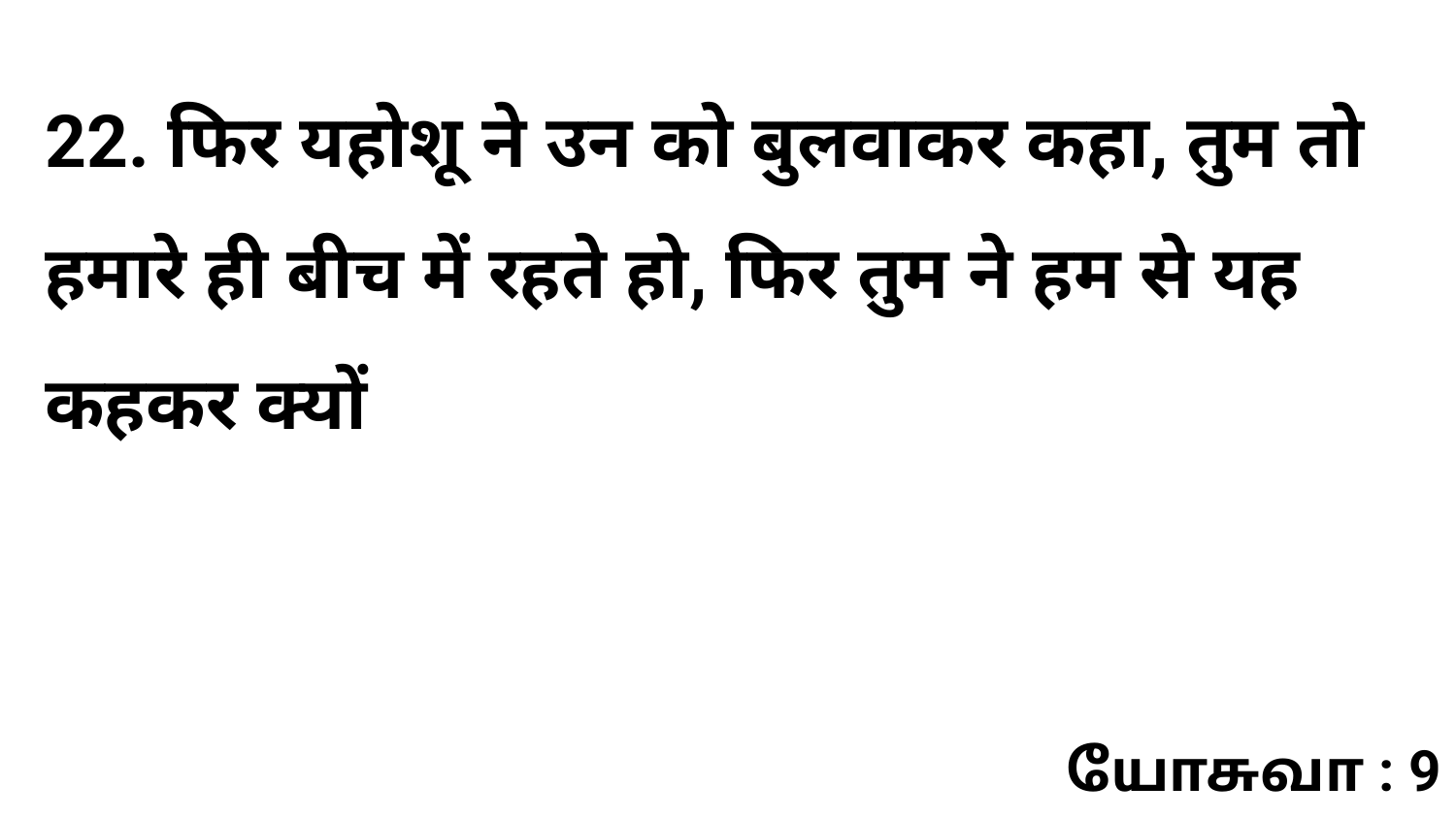

22. फिर यहोशू ने उन को बुलवाकर कहा, तुम तो हमारे ही बीच में रहते हो, फिर तुम ने हम से यह कहकर क्यों
யோசுவா : 9